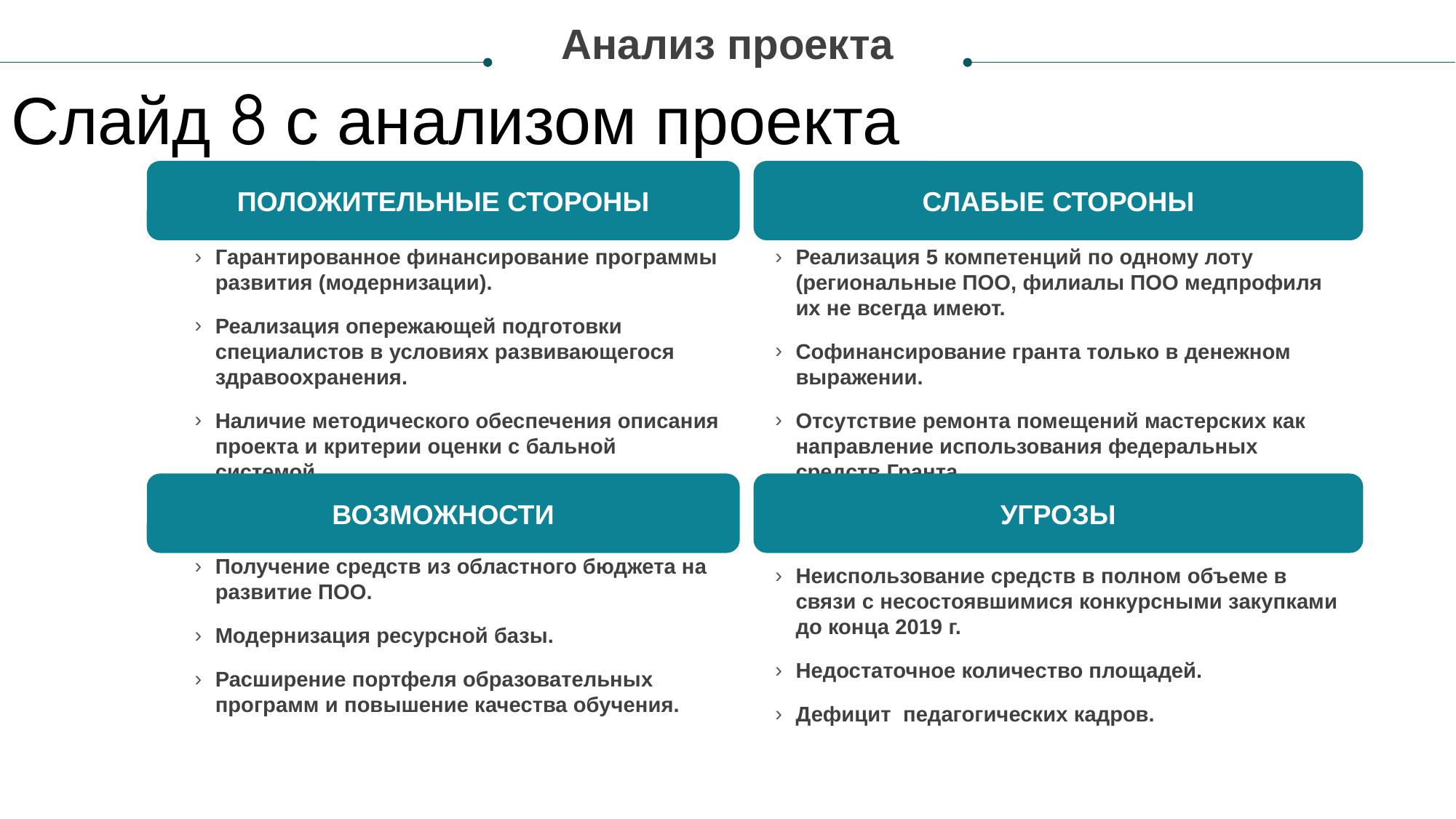

Анализ проекта
Слайд 8 с анализом проекта
ПОЛОЖИТЕЛЬНЫЕ СТОРОНЫ
СЛАБЫЕ СТОРОНЫ
Гарантированное финансирование программы развития (модернизации).
Реализация опережающей подготовки специалистов в условиях развивающегося здравоохранения.
Наличие методического обеспечения описания проекта и критерии оценки с бальной системой.

Реализация 5 компетенций по одному лоту (региональные ПОО, филиалы ПОО медпрофиля их не всегда имеют.
Софинансирование гранта только в денежном выражении.
Отсутствие ремонта помещений мастерских как направление использования федеральных средств Гранта.

УГРОЗЫ
ВОЗМОЖНОСТИ
ВОЗМОЖНОСТЬ
УГРОЗА
Получение средств из областного бюджета на развитие ПОО.
Модернизация ресурсной базы.
Расширение портфеля образовательных программ и повышение качества обучения.
Неиспользование средств в полном объеме в связи с несостоявшимися конкурсными закупками до конца 2019 г.
Недостаточное количество площадей.
Дефицит  педагогических кадров.